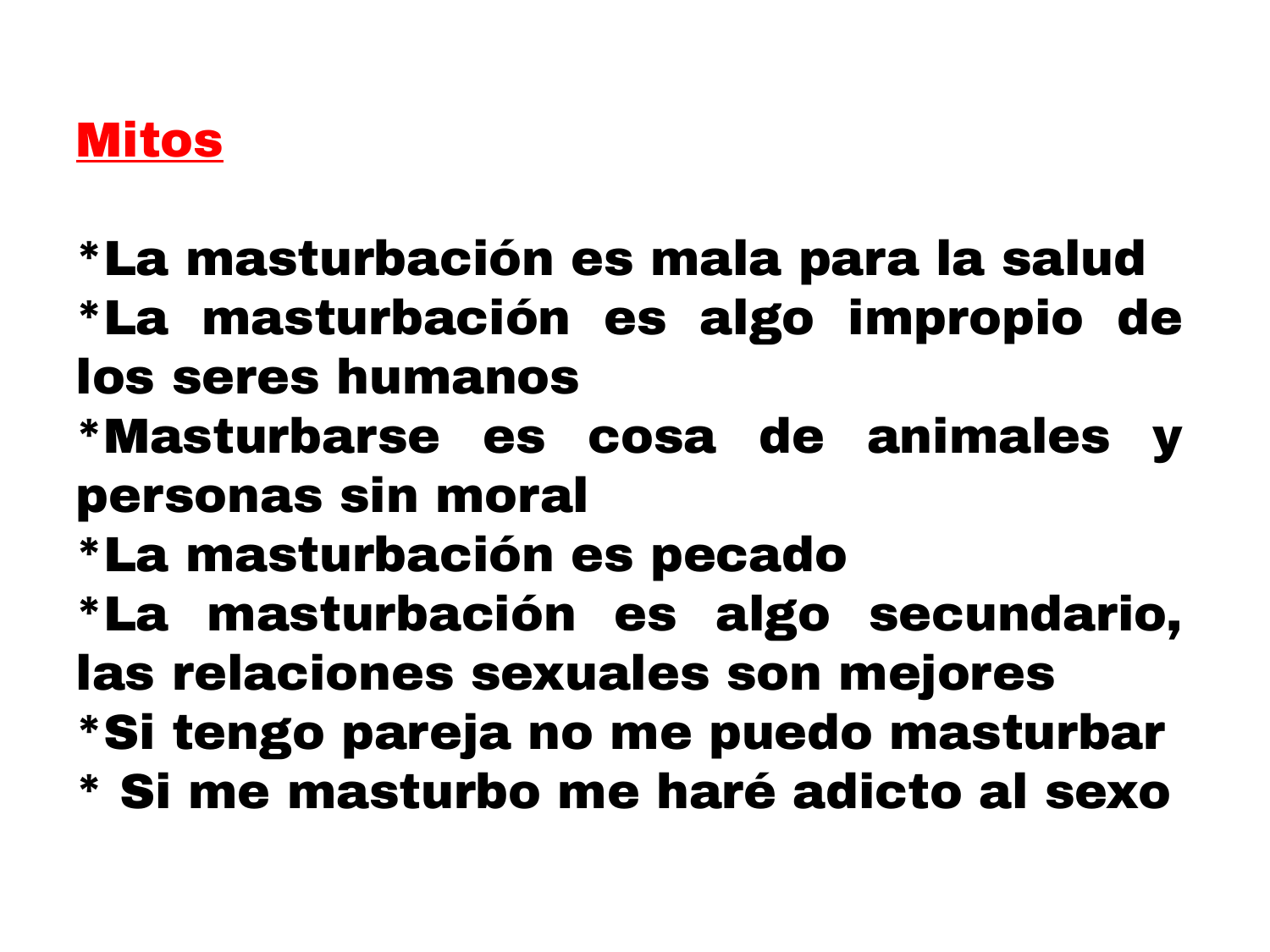

Mitos

*La masturbación es mala para la salud
*La masturbación es algo impropio de los seres humanos
*Masturbarse es cosa de animales y personas sin moral
*La masturbación es pecado
*La masturbación es algo secundario, las relaciones sexuales son mejores
*Si tengo pareja no me puedo masturbar
* Si me masturbo me haré adicto al sexo